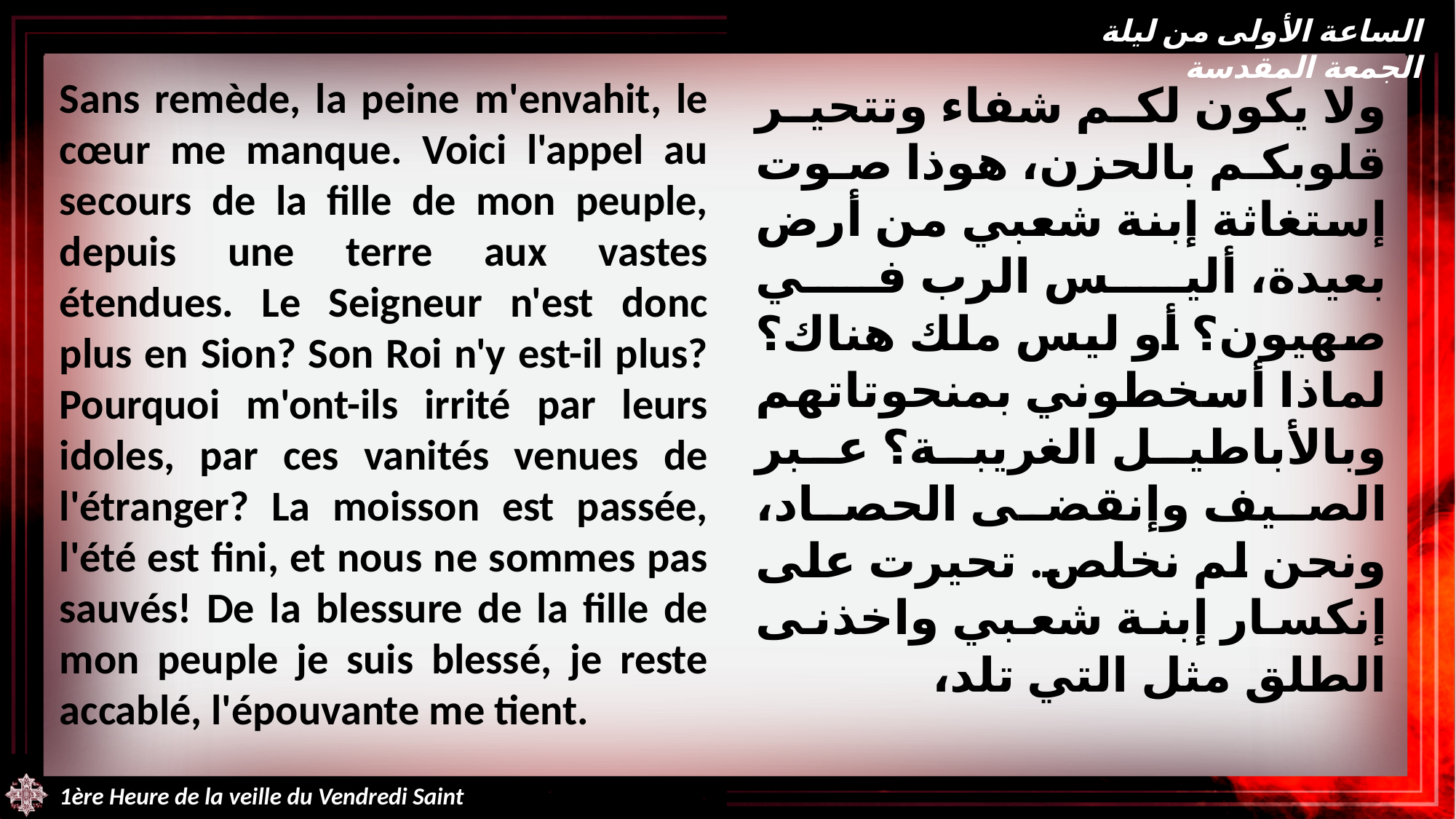

الساعة الأولى من ليلة الجمعة المقدسة
Sans remède, la peine m'envahit, le cœur me manque. Voici l'appel au secours de la fille de mon peuple, depuis une terre aux vastes étendues. Le Seigneur n'est donc plus en Sion? Son Roi n'y est-il plus? Pourquoi m'ont-ils irrité par leurs idoles, par ces vanités venues de l'étranger? La moisson est passée, l'été est fini, et nous ne sommes pas sauvés! De la blessure de la fille de mon peuple je suis blessé, je reste accablé, l'épouvante me tient.
ولا يكون لكم شفاء وتتحير قلوبكم بالحزن، هوذا صوت إستغاثة إبنة شعبي من أرض بعيدة، أليس الرب في صهيون؟ أو ليس ملك هناك؟ لماذا أسخطوني بمنحوتاتهم وبالأباطيل الغريبة؟ عبر الصيف وإنقضى الحصاد، ونحن لم نخلص. تحيرت على إنكسار إبنة شعبي واخذنى الطلق مثل التي تلد،
1ère Heure de la veille du Vendredi Saint